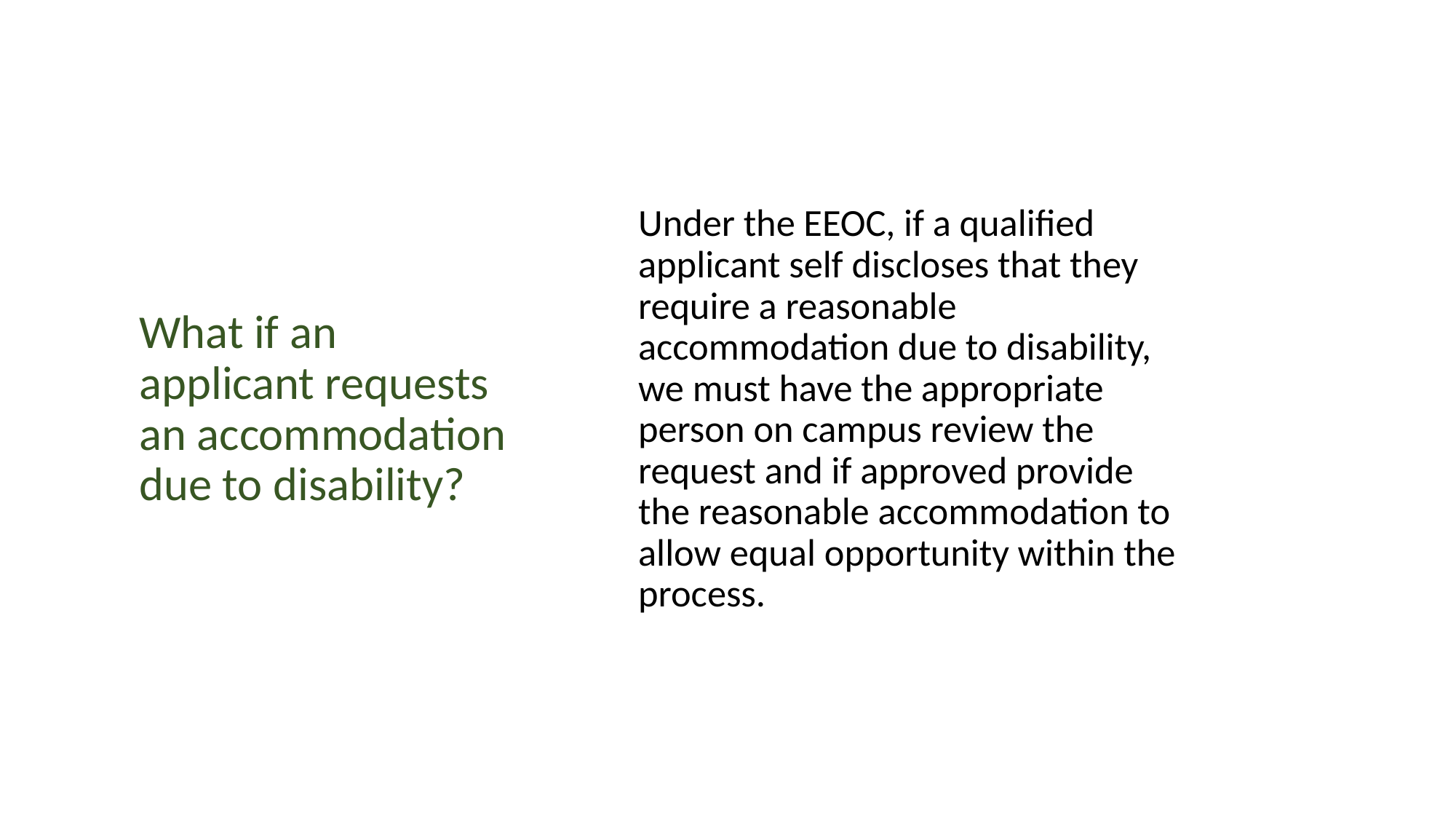

# What if an applicant requests an accommodation due to disability?
Under the EEOC, if a qualified applicant self discloses that they require a reasonable accommodation due to disability, we must have the appropriate person on campus review the request and if approved provide the reasonable accommodation to allow equal opportunity within the process.